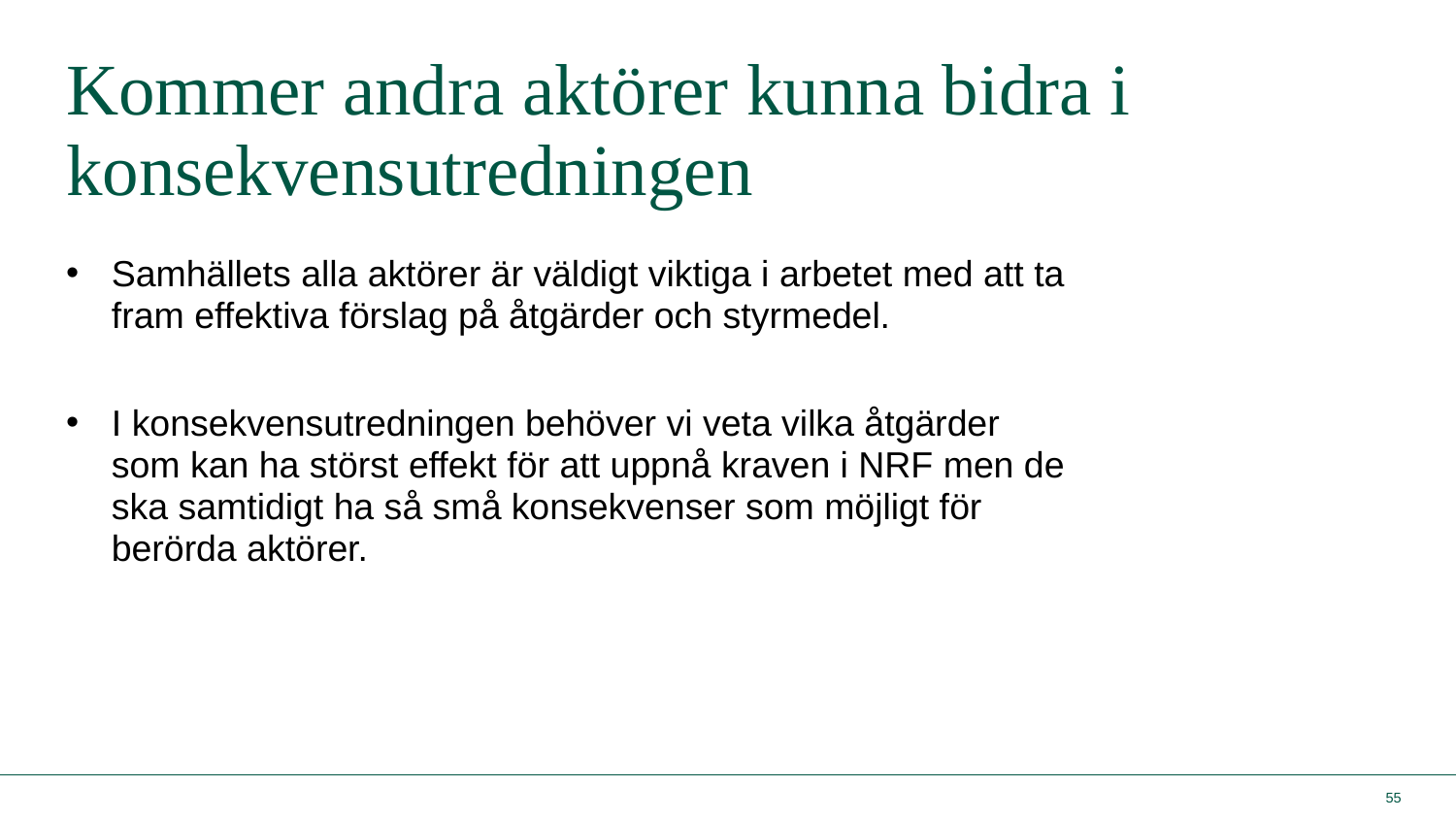

# Kommer andra aktörer kunna bidra i konsekvensutredningen

Samhällets alla aktörer är väldigt viktiga i arbetet med att ta fram effektiva förslag på åtgärder och styrmedel.

I konsekvensutredningen behöver vi veta vilka åtgärder som kan ha störst effekt för att uppnå kraven i NRF men de ska samtidigt ha så små konsekvenser som möjligt för berörda aktörer.
55